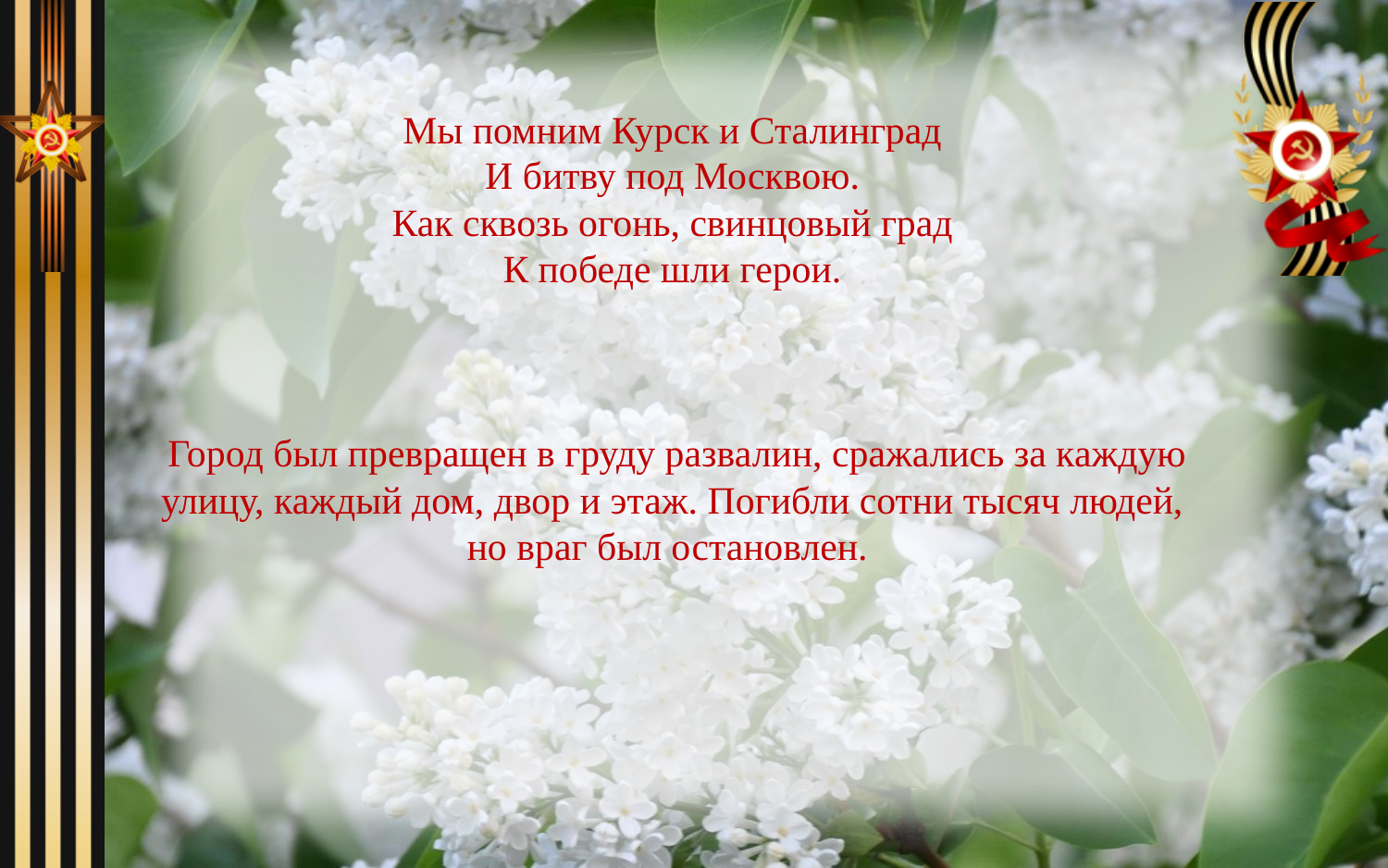

Мы помним Курск и Сталинград
И битву под Москвою.
Как сквозь огонь, свинцовый град
К победе шли герои.

 Город был превращен в груду развалин, сражались за каждую улицу, каждый дом, двор и этаж. Погибли сотни тысяч людей, но враг был остановлен.